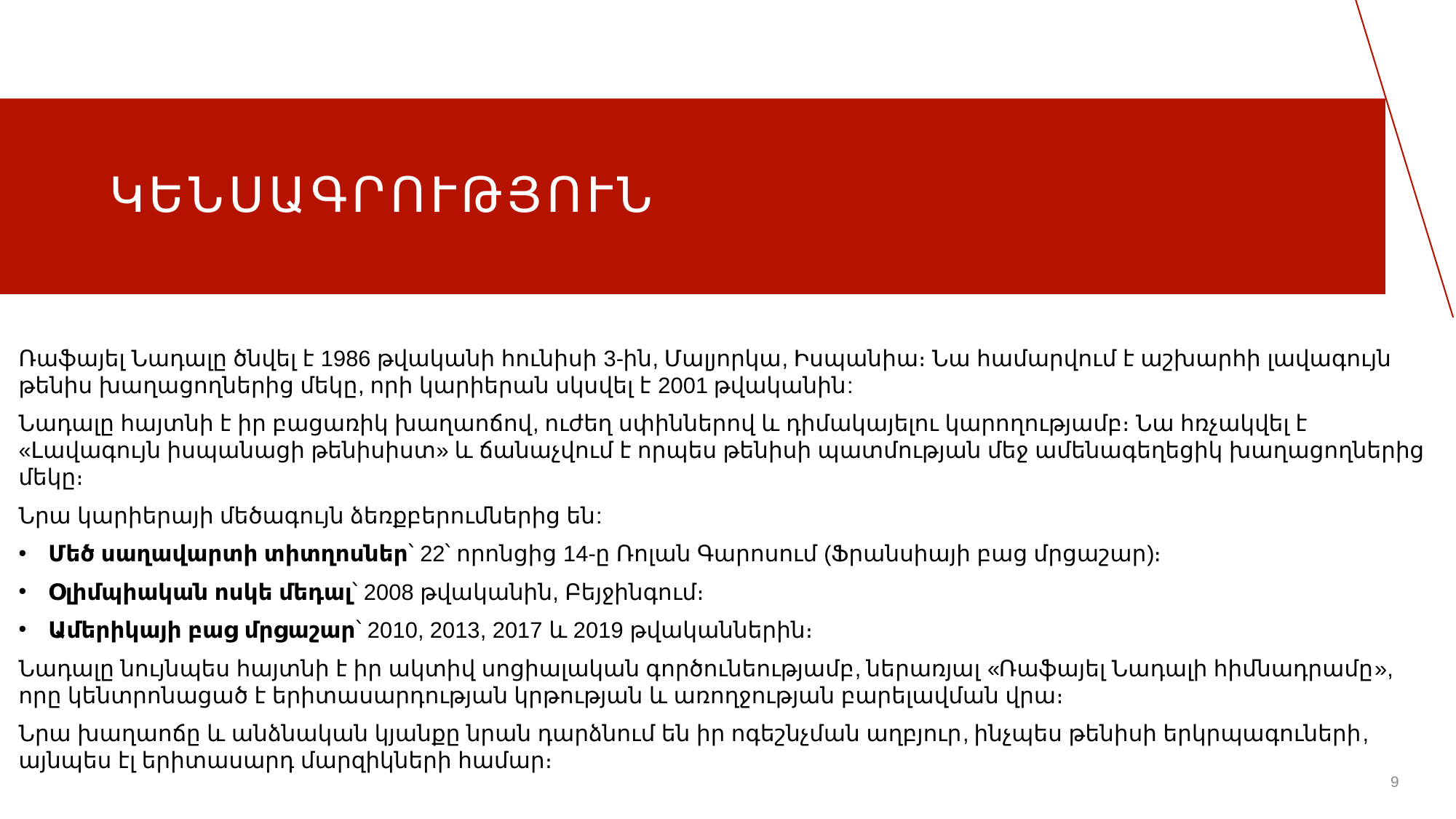

# Կենսագրություն
Ռաֆայել Նադալը ծնվել է 1986 թվականի հունիսի 3-ին, Մալյորկա, Իսպանիա։ Նա համարվում է աշխարհի լավագույն թենիս խաղացողներից մեկը, որի կարիերան սկսվել է 2001 թվականին:
Նադալը հայտնի է իր բացառիկ խաղաոճով, ուժեղ սփիններով և դիմակայելու կարողությամբ։ Նա հռչակվել է «Լավագույն իսպանացի թենիսիստ» և ճանաչվում է որպես թենիսի պատմության մեջ ամենագեղեցիկ խաղացողներից մեկը։
Նրա կարիերայի մեծագույն ձեռքբերումներից են:
Մեծ սաղավարտի տիտղոսներ՝ 22՝ որոնցից 14-ը Ռոլան Գարոսում (Ֆրանսիայի բաց մրցաշար)։
Օլիմպիական ոսկե մեդալ՝ 2008 թվականին, Բեյջինգում։
Ամերիկայի բաց մրցաշար՝ 2010, 2013, 2017 և 2019 թվականներին։
Նադալը նույնպես հայտնի է իր ակտիվ սոցիալական գործունեությամբ, ներառյալ «Ռաֆայել Նադալի հիմնադրամը», որը կենտրոնացած է երիտասարդության կրթության և առողջության բարելավման վրա։
Նրա խաղաոճը և անձնական կյանքը նրան դարձնում են իր ոգեշնչման աղբյուր, ինչպես թենիսի երկրպագուների, այնպես էլ երիտասարդ մարզիկների համար։

9